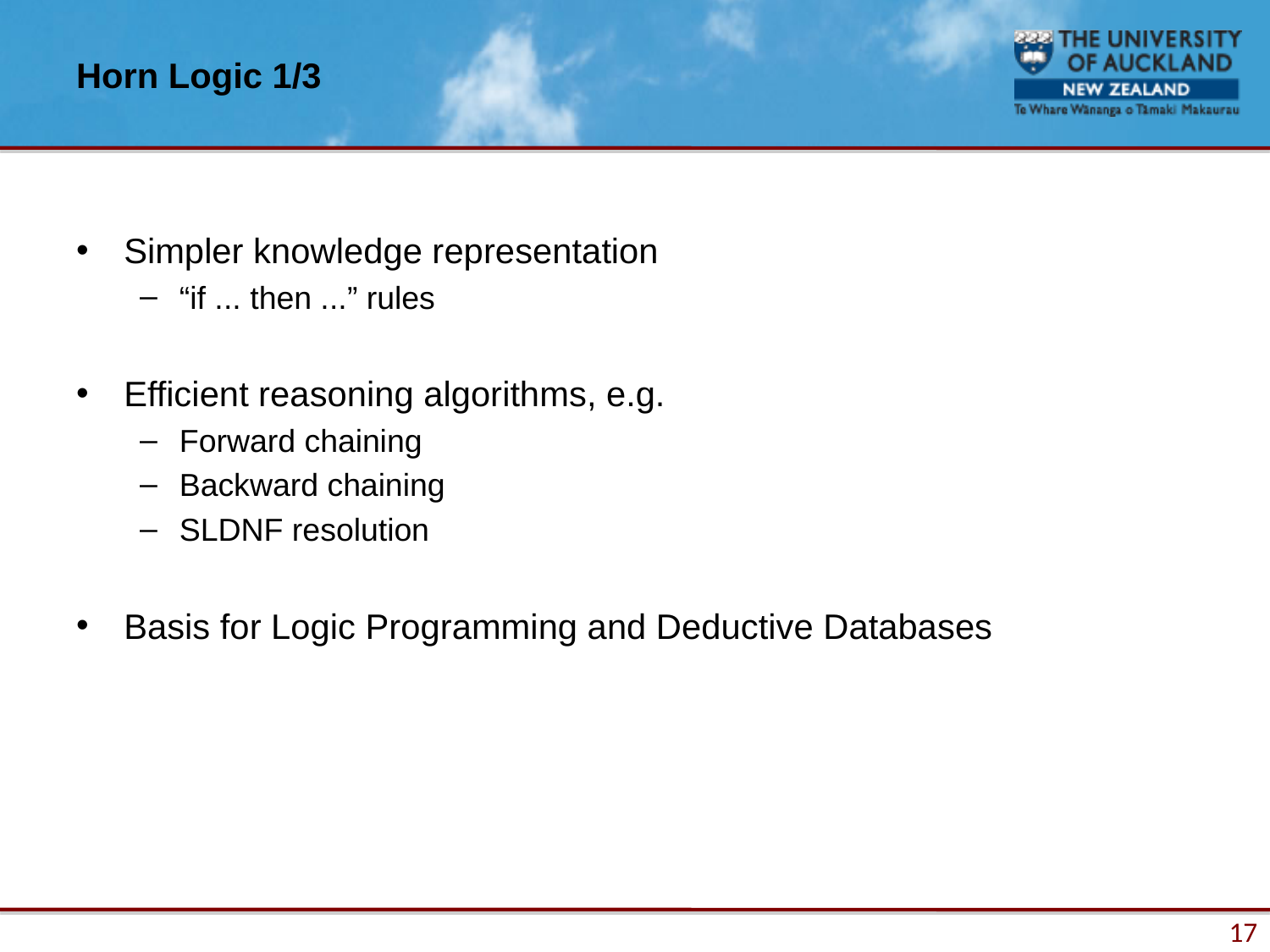

# Horn Logic 1/3
Simpler knowledge representation
“if ... then ...” rules

Efficient reasoning algorithms, e.g.
Forward chaining
Backward chaining
SLDNF resolution

Basis for Logic Programming and Deductive Databases